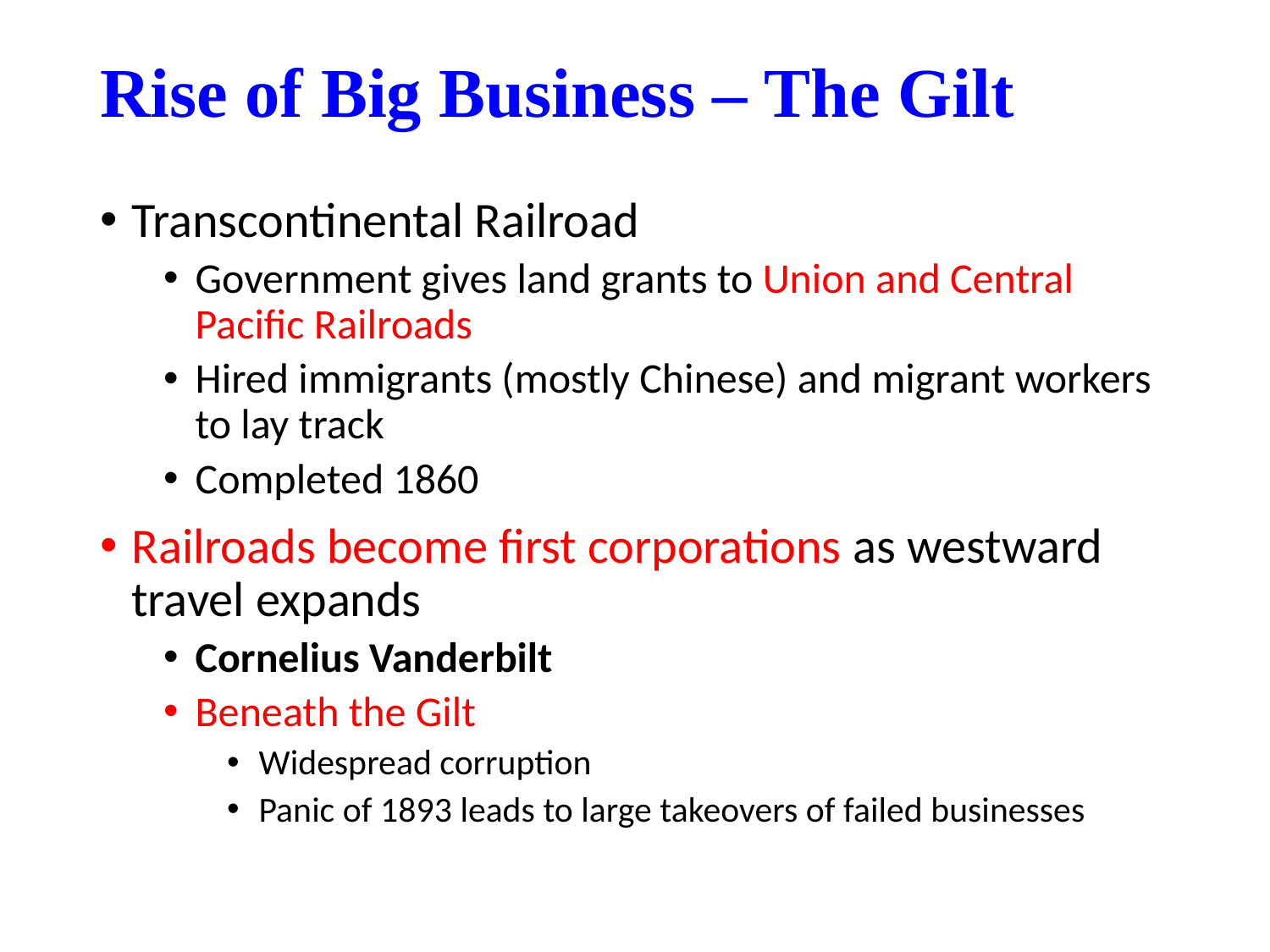

# Rise of Big Business – The Gilt
Transcontinental Railroad
Government gives land grants to Union and Central Pacific Railroads
Hired immigrants (mostly Chinese) and migrant workers to lay track
Completed 1860
Railroads become first corporations as westward travel expands
Cornelius Vanderbilt
Beneath the Gilt
Widespread corruption
Panic of 1893 leads to large takeovers of failed businesses